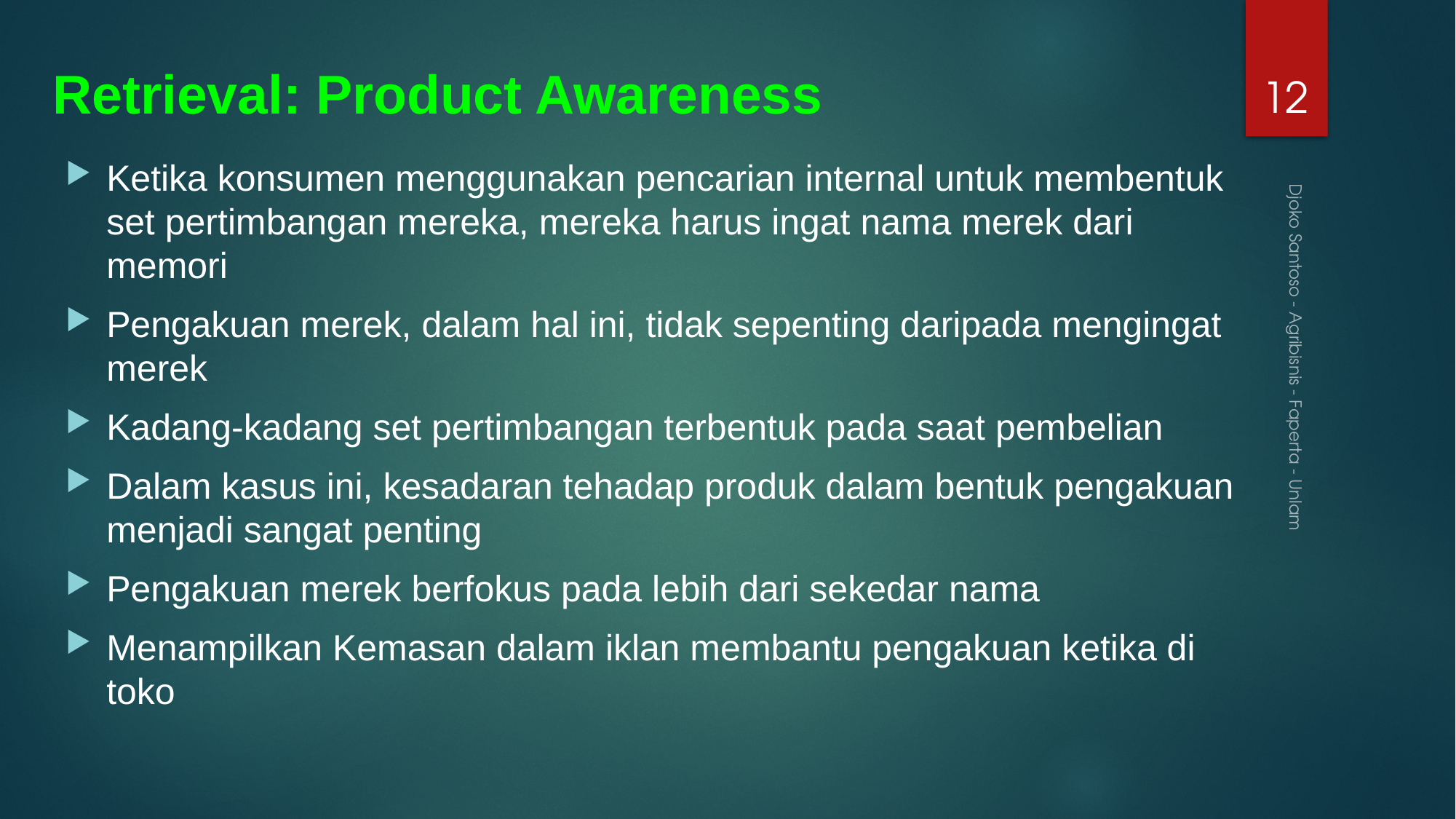

12
# Retrieval: Product Awareness
Ketika konsumen menggunakan pencarian internal untuk membentuk set pertimbangan mereka, mereka harus ingat nama merek dari memori
Pengakuan merek, dalam hal ini, tidak sepenting daripada mengingat merek
Kadang-kadang set pertimbangan terbentuk pada saat pembelian
Dalam kasus ini, kesadaran tehadap produk dalam bentuk pengakuan menjadi sangat penting
Pengakuan merek berfokus pada lebih dari sekedar nama
Menampilkan Kemasan dalam iklan membantu pengakuan ketika di toko
Djoko Santoso - Agribisnis - Faperta - Unlam